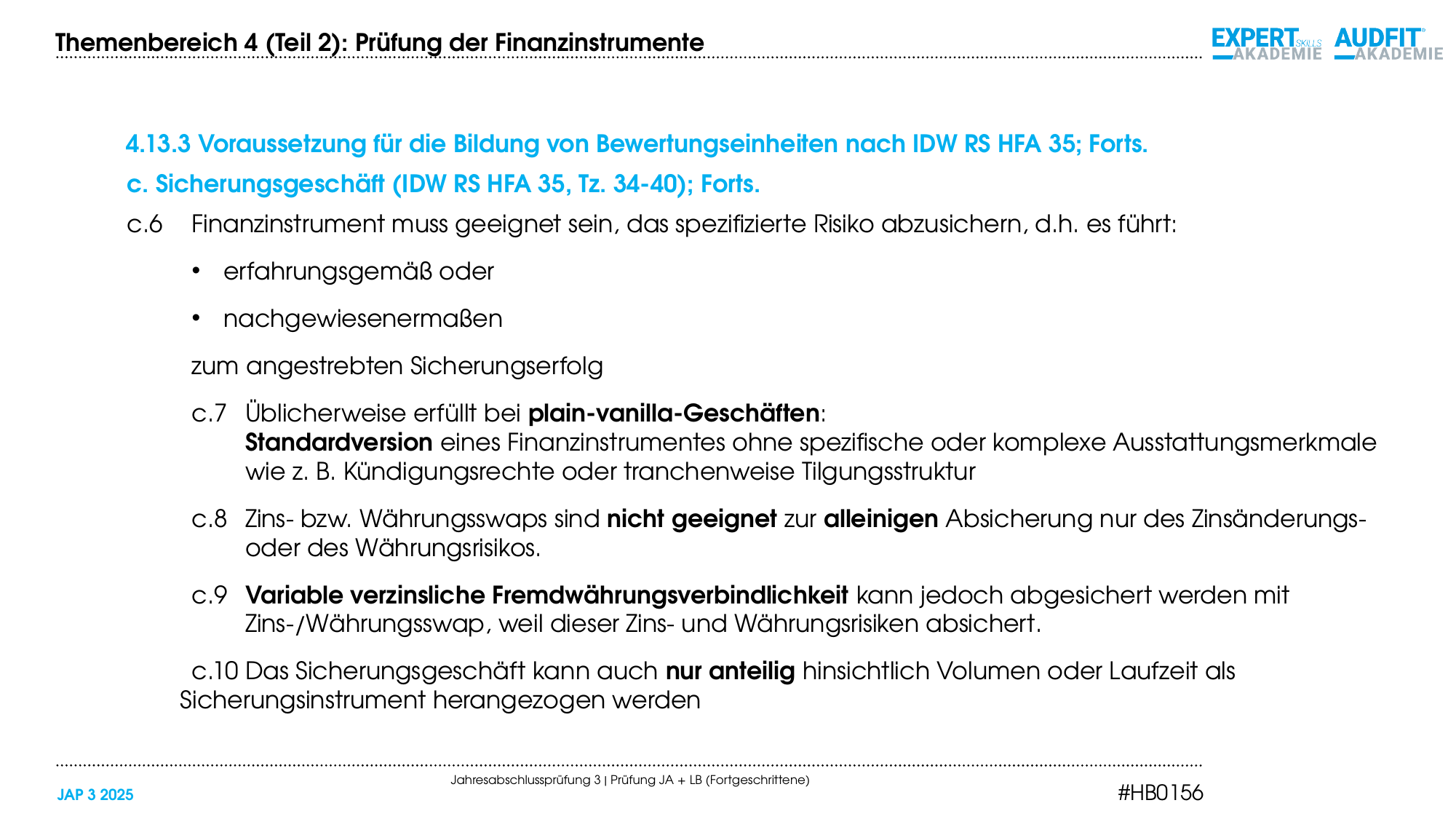

Themenbereich 4 (Teil 2): Prüfung der Finanzinstrumente
4.13.3 Voraussetzung für die Bildung von Bewertungseinheiten nach IDW RS HFA 35; Forts.
c. Sicherungsgeschäft (IDW RS HFA 35, Tz. 34-40); Forts.
c.6	Finanzinstrument muss geeignet sein, das spezifizierte Risiko abzusichern, d.h. es führt:
erfahrungsgemäß oder
nachgewiesenermaßen
zum angestrebten Sicherungserfolg
c.7	Üblicherweise erfüllt bei plain-vanilla-Geschäften:
	Standardversion eines Finanzinstrumentes ohne spezifische oder komplexe Ausstattungsmerkmale
	wie z. B. Kündigungsrechte oder tranchenweise Tilgungsstruktur
c.8	Zins- bzw. Währungsswaps sind nicht geeignet zur alleinigen Absicherung nur des Zinsänderungs-
	oder des Währungsrisikos.
c.9	Variable verzinsliche Fremdwährungsverbindlichkeit kann jedoch abgesichert werden mit
	Zins-/Währungsswap, weil dieser Zins- und Währungsrisiken absichert.
c.10	Das Sicherungsgeschäft kann auch nur anteilig hinsichtlich Volumen oder Laufzeit als 	Sicherungsinstrument herangezogen werden